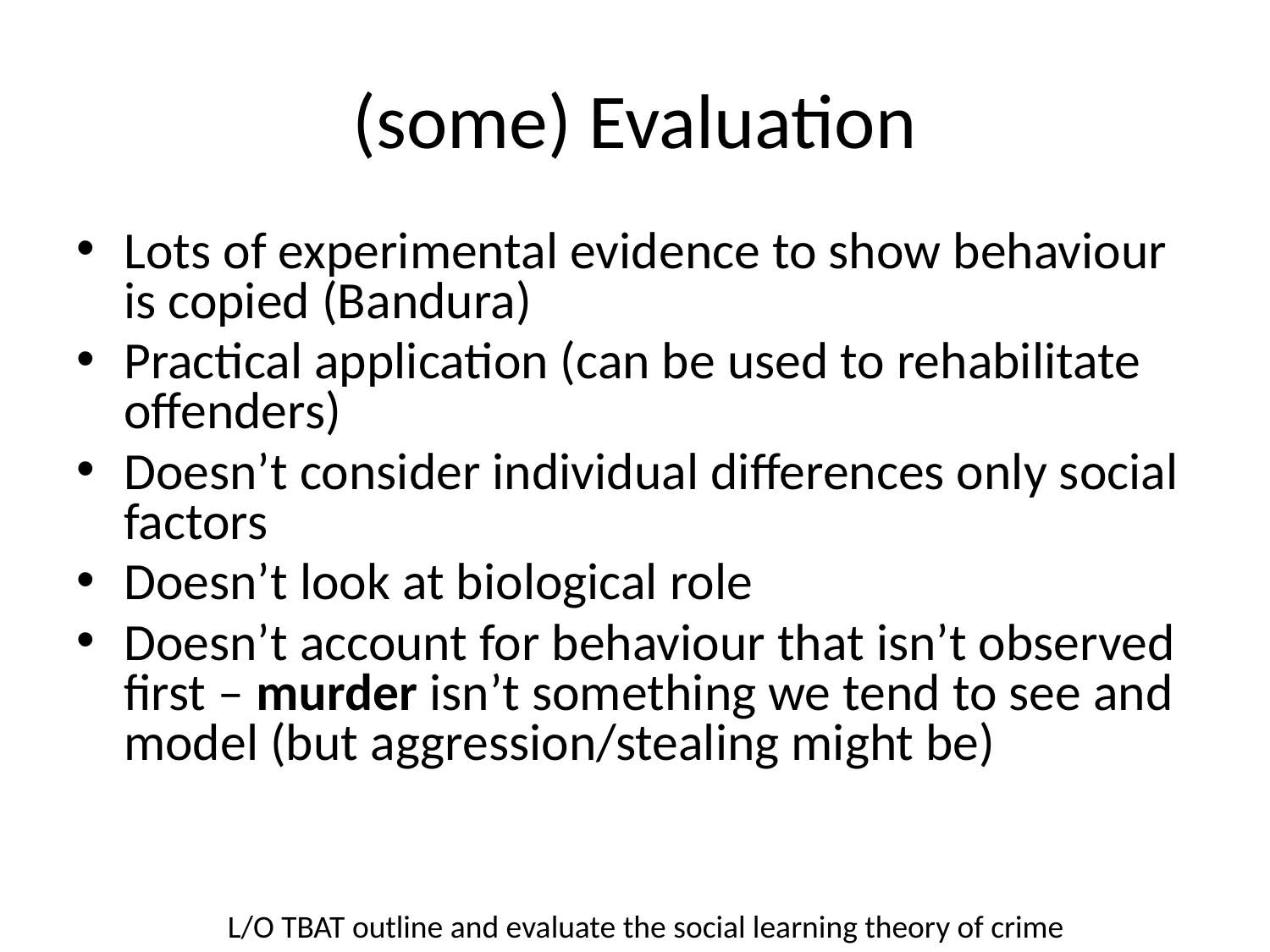

# (some) Evaluation
Lots of experimental evidence to show behaviour is copied (Bandura)
Practical application (can be used to rehabilitate offenders)
Doesn’t consider individual differences only social factors
Doesn’t look at biological role
Doesn’t account for behaviour that isn’t observed first – murder isn’t something we tend to see and model (but aggression/stealing might be)